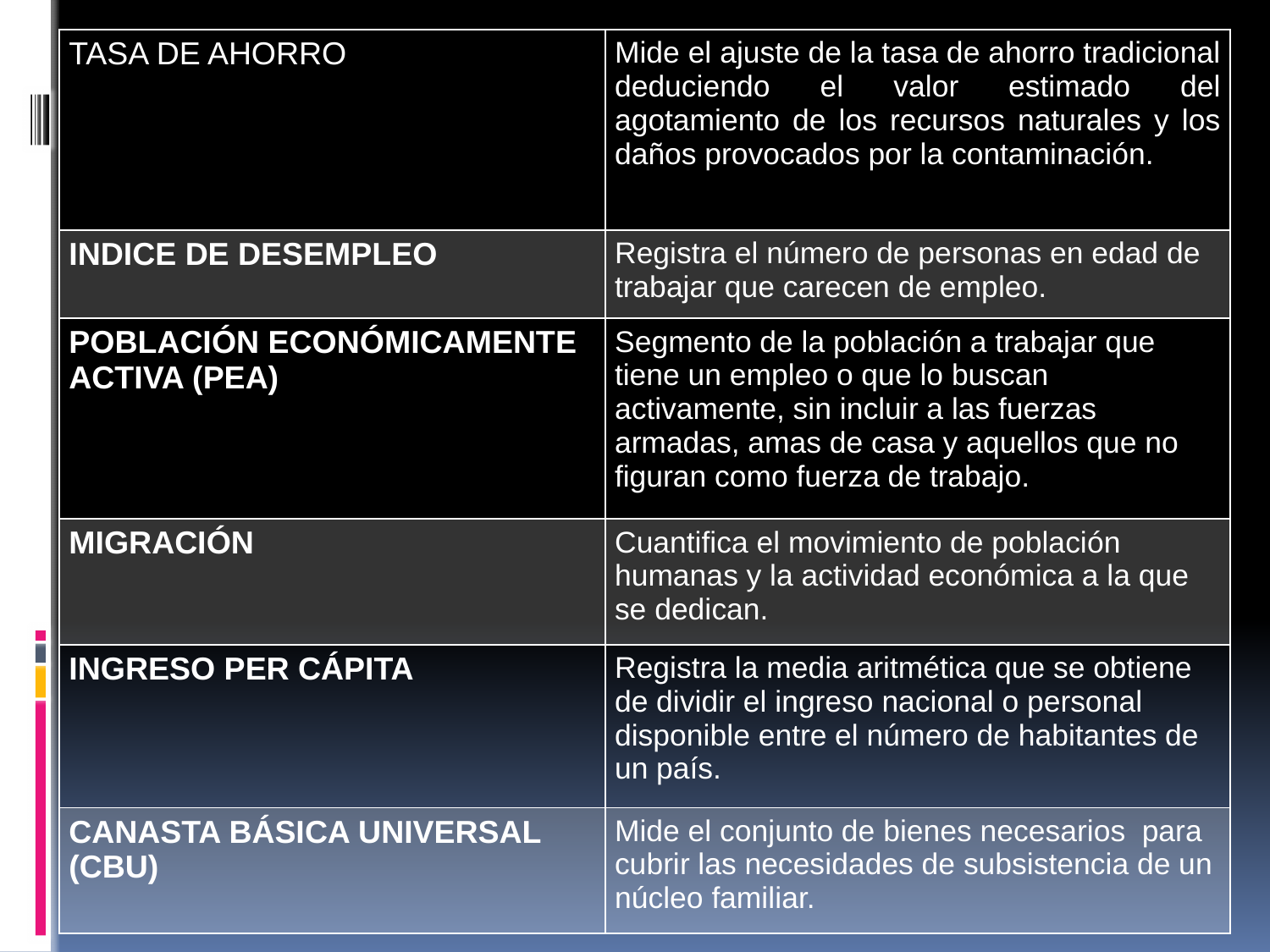

| TASA DE AHORRO | Mide el ajuste de la tasa de ahorro tradicional deduciendo el valor estimado del agotamiento de los recursos naturales y los daños provocados por la contaminación. |
| --- | --- |
| INDICE DE DESEMPLEO | Registra el número de personas en edad de trabajar que carecen de empleo. |
| POBLACIÓN ECONÓMICAMENTE ACTIVA (PEA) | Segmento de la población a trabajar que tiene un empleo o que lo buscan activamente, sin incluir a las fuerzas armadas, amas de casa y aquellos que no figuran como fuerza de trabajo. |
| MIGRACIÓN | Cuantifica el movimiento de población humanas y la actividad económica a la que se dedican. |
| INGRESO PER CÁPITA | Registra la media aritmética que se obtiene de dividir el ingreso nacional o personal disponible entre el número de habitantes de un país. |
| CANASTA BÁSICA UNIVERSAL (CBU) | Mide el conjunto de bienes necesarios para cubrir las necesidades de subsistencia de un núcleo familiar. |